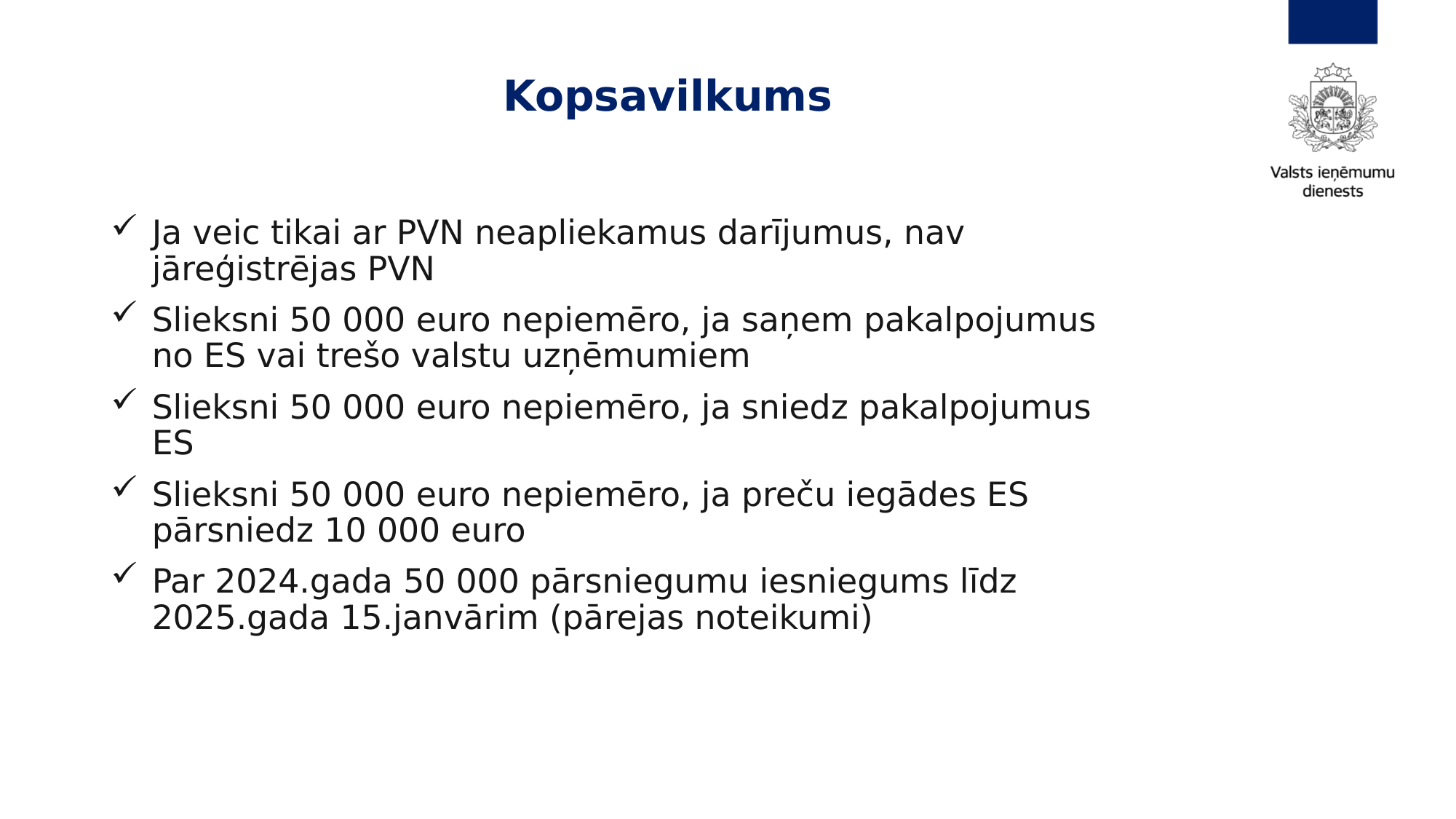

# Kopsavilkums

Ja veic tikai ar PVN neapliekamus darījumus, nav jāreģistrējas PVN
Slieksni 50 000 euro nepiemēro, ja saņem pakalpojumus no ES vai trešo valstu uzņēmumiem
Slieksni 50 000 euro nepiemēro, ja sniedz pakalpojumus ES
Slieksni 50 000 euro nepiemēro, ja preču iegādes ES pārsniedz 10 000 euro
Par 2024.gada 50 000 pārsniegumu iesniegums līdz 2025.gada 15.janvārim (pārejas noteikumi)